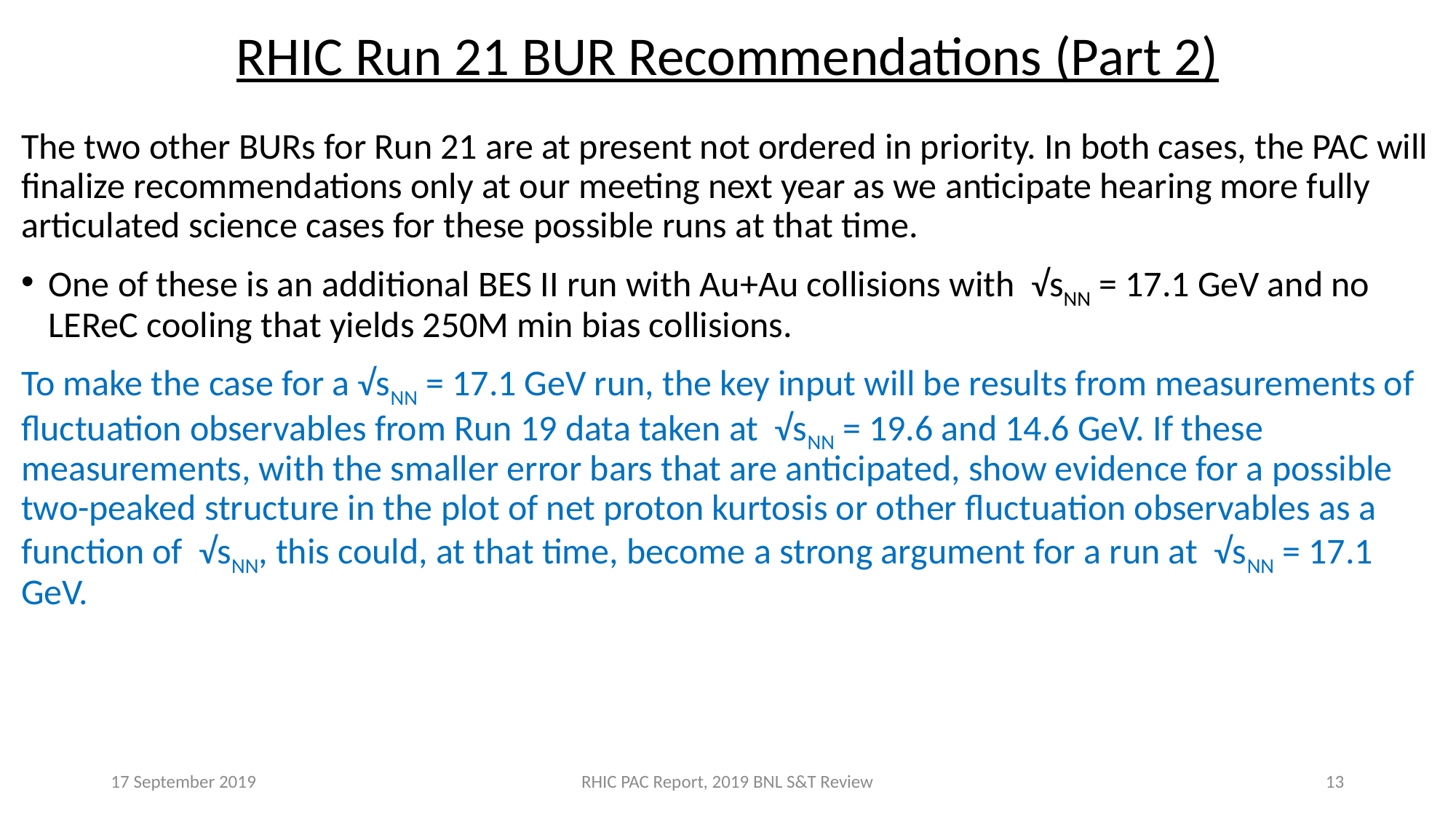

# RHIC Run 21 BUR Recommendations (Part 2)
The two other BURs for Run 21 are at present not ordered in priority. In both cases, the PAC will finalize recommendations only at our meeting next year as we anticipate hearing more fully articulated science cases for these possible runs at that time.
One of these is an additional BES II run with Au+Au collisions with  √sNN = 17.1 GeV and no LEReC cooling that yields 250M min bias collisions.
To make the case for a √sNN = 17.1 GeV run, the key input will be results from measurements of fluctuation observables from Run 19 data taken at  √sNN = 19.6 and 14.6 GeV. If these measurements, with the smaller error bars that are anticipated, show evidence for a possible two-peaked structure in the plot of net proton kurtosis or other fluctuation observables as a function of  √sNN, this could, at that time, become a strong argument for a run at  √sNN = 17.1 GeV.
17 September 2019
RHIC PAC Report, 2019 BNL S&T Review
13